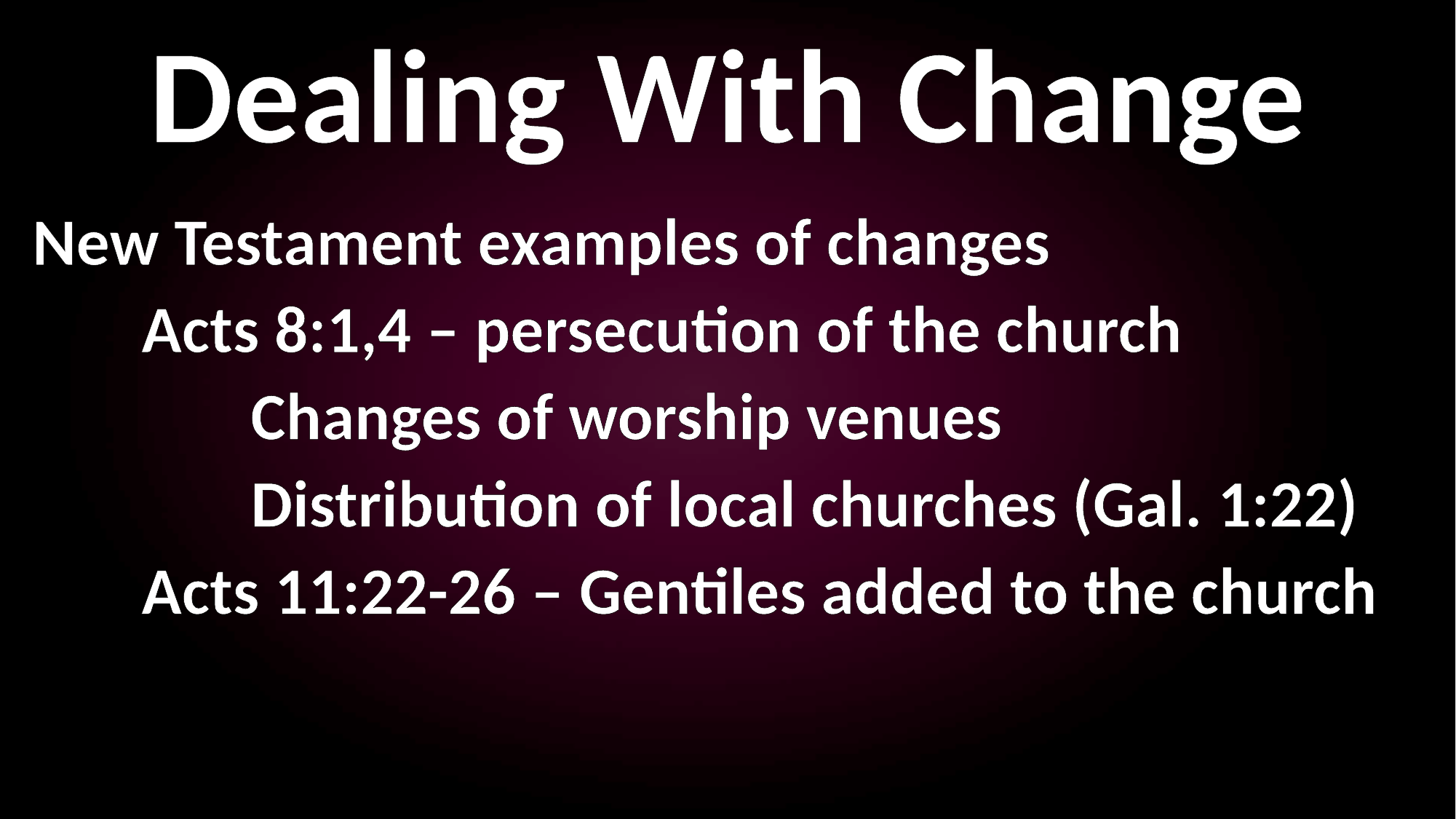

Dealing With Change
New Testament examples of changes
	Acts 8:1,4 – persecution of the church
		Changes of worship venues
		Distribution of local churches (Gal. 1:22)
	Acts 11:22-26 – Gentiles added to the church